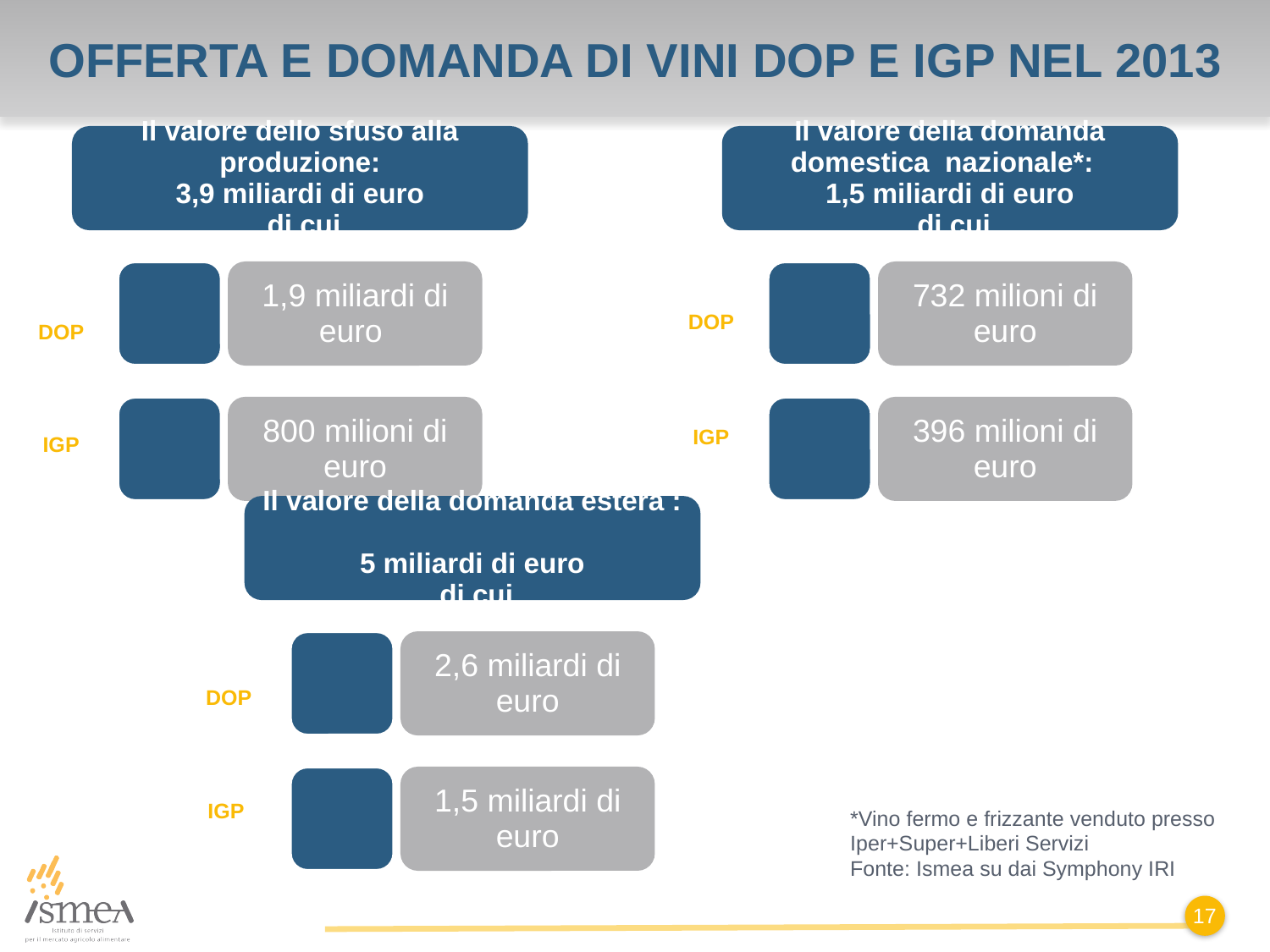

# Offerta e domanda di vini Dop e Igp nel 2013
Il valore dello sfuso alla produzione:
3,9 miliardi di euro
 di cui
1,9 miliardi di euro
800 milioni di euro
Il valore della domanda domestica  nazionale*:
1,5 miliardi di euro
 di cui
732 milioni di euro
396 milioni di euro
DOP
DOP
IGP
IGP
Il valore della domanda estera :
5 miliardi di euro
 di cui
2,6 miliardi di euro
1,5 miliardi di euro
DOP
IGP
*Vino fermo e frizzante venduto presso Iper+Super+Liberi Servizi
Fonte: Ismea su dai Symphony IRI
17